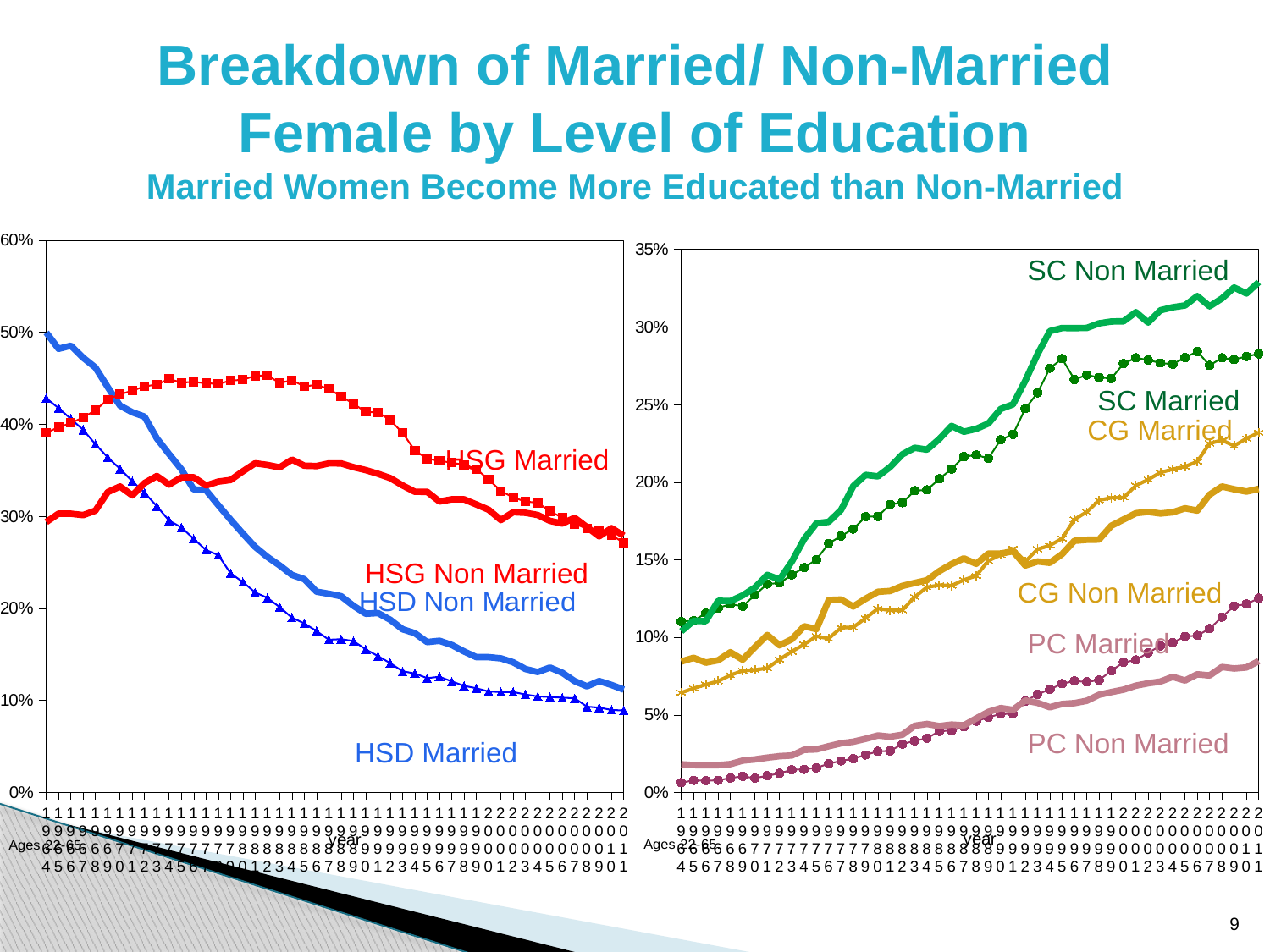

# Breakdown of Married/ Non-Married Female by Level of Education Married Women Become More Educated than Non-Married

### Chart

| Category |  |  |  |  |
|---|---|---|---|---|
| 1964 | 0.4282778000000003 | 0.4997224000000005 | 0.390968900000001 | 0.2937799000000003 |
| 1965 | 0.4175393 | 0.4820774000000003 | 0.39670390000000044 | 0.302891 |
| 1966 | 0.4059119000000004 | 0.48542140000000045 | 0.4013488000000005 | 0.3028795000000006 |
| 1967 | 0.393978500000001 | 0.4723300000000001 | 0.4075283000000005 | 0.3013090000000004 |
| 1968 | 0.37838730000000076 | 0.4616876000000003 | 0.41508090000000064 | 0.3062089000000005 |
| 1969 | 0.3640547000000005 | 0.4404720000000003 | 0.4270676000000003 | 0.3263613000000006 |
| 1970 | 0.3516213000000001 | 0.420281 | 0.43262620000000057 | 0.3324684000000009 |
| 1971 | 0.3381937000000003 | 0.4130647000000005 | 0.4364419000000004 | 0.3227375 |
| 1972 | 0.3257184000000006 | 0.4082840000000003 | 0.4411855 | 0.3361689000000009 |
| 1973 | 0.31096970000000057 | 0.3846915 | 0.44319929999999996 | 0.3438372 |
| 1974 | 0.29542240000000064 | 0.3675995 | 0.44919339999999996 | 0.3344854000000009 |
| 1975 | 0.2879174000000003 | 0.3510662000000004 | 0.44534310000000005 | 0.3422514 |
| 1976 | 0.2755642000000003 | 0.3292091000000003 | 0.4460653 | 0.3424632 |
| 1977 | 0.2633999 | 0.3284031000000005 | 0.4446502 | 0.333484100000001 |
| 1978 | 0.2579253 | 0.3122021000000003 | 0.4439108000000004 | 0.3377346000000004 |
| 1979 | 0.2381552 | 0.2963952000000001 | 0.4474550000000001 | 0.3394996000000005 |
| 1980 | 0.2285731 | 0.2812200000000001 | 0.4484075 | 0.34893110000000005 |
| 1981 | 0.21734920000000038 | 0.26685080000000044 | 0.4526968 | 0.357601 |
| 1982 | 0.21131350000000004 | 0.2558151 | 0.4531865000000004 | 0.3558311 |
| 1983 | 0.2013201 | 0.2466667 | 0.4448805000000005 | 0.3531561000000001 |
| 1984 | 0.1898776 | 0.236378 | 0.4478663000000004 | 0.3616675000000003 |
| 1985 | 0.18363510000000022 | 0.23176540000000032 | 0.44114810000000004 | 0.35500250000000044 |
| 1986 | 0.1753256 | 0.2181047 | 0.4429809000000005 | 0.3546448000000003 |
| 1987 | 0.1659027 | 0.21588830000000028 | 0.4382918 | 0.3575135000000003 |
| 1988 | 0.1665555 | 0.21319310000000022 | 0.4303914000000003 | 0.3574475000000001 |
| 1989 | 0.164452 | 0.2028698 | 0.4223072000000004 | 0.3534095000000003 |
| 1990 | 0.15545920000000038 | 0.1942287 | 0.4134233000000004 | 0.3502528000000003 |
| 1991 | 0.1481675 | 0.19490930000000029 | 0.41298260000000064 | 0.3462156 |
| 1992 | 0.1403795 | 0.18757240000000025 | 0.4045337 | 0.3415551 |
| 1993 | 0.1316425 | 0.17729130000000032 | 0.39066870000000065 | 0.3335147000000009 |
| 1994 | 0.1292473000000003 | 0.17298580000000022 | 0.3715907000000004 | 0.32671180000000044 |
| 1995 | 0.12414500000000014 | 0.16337769999999988 | 0.3624767000000009 | 0.3266438000000003 |
| 1996 | 0.1256614 | 0.1647754 | 0.3603795000000006 | 0.3161046000000005 |
| 1997 | 0.12057660000000016 | 0.160192 | 0.3582696 | 0.3184952000000003 |
| 1998 | 0.1157783 | 0.15322600000000025 | 0.35606630000000045 | 0.3184991000000003 |
| 1999 | 0.1132358000000001 | 0.1469719 | 0.35161840000000044 | 0.31292560000000075 |
| 2000 | 0.10965910000000002 | 0.1469557 | 0.339904700000001 | 0.3072021000000003 |
| 2001 | 0.10904390000000011 | 0.1456339 | 0.32765400000000044 | 0.29599660000000044 |
| 2002 | 0.1091045 | 0.1413689 | 0.3204782000000009 | 0.3045496000000003 |
| 2003 | 0.1063652 | 0.13406920000000025 | 0.3161732000000003 | 0.3038514000000004 |
| 2004 | 0.104301 | 0.1308114 | 0.3147622000000004 | 0.3014508000000006 |
| 2005 | 0.10363890000000002 | 0.1356764 | 0.3056076000000003 | 0.29510090000000044 |
| 2006 | 0.10290059999999998 | 0.1300426 | 0.29848230000000064 | 0.2921984 |
| 2007 | 0.10238360000000002 | 0.12091440000000002 | 0.2918829000000009 | 0.2983784000000009 |
| 2008 | 0.09319150000000007 | 0.11523860000000002 | 0.2866732 | 0.28832430000000064 |
| 2009 | 0.09218860000000001 | 0.12099140000000011 | 0.2853053000000003 | 0.2782504 |
| 2010 | 0.0896117 | 0.1167088 | 0.2798102000000005 | 0.2872034 |
| 2011 | 0.08898160000000002 | 0.11169200000000011 | 0.2712294 | 0.2790000000000001 |

### Chart

| Category |  |  |  |  |  |  |
|---|---|---|---|---|---|---|
| 1964 | 0.1100988 | 0.1039139 | 0.06431600000000015 | 0.08441090000000002 | 0.006338500000000009 | 0.018173000000000005 |
| 1965 | 0.1107243000000001 | 0.1105975 | 0.0671896 | 0.0867970000000001 | 0.0078429 | 0.0176371 |
| 1966 | 0.1155383 | 0.1104449 | 0.06957250000000002 | 0.08371190000000005 | 0.0076285 | 0.0175423 |
| 1967 | 0.1188476 | 0.1235474 | 0.0717496 | 0.0852094 | 0.007896000000000012 | 0.0176042 |
| 1968 | 0.12149200000000011 | 0.12336630000000011 | 0.07566500000000001 | 0.09042900000000002 | 0.009374900000000016 | 0.018308300000000003 |
| 1969 | 0.12000120000000011 | 0.1270294 | 0.0784573 | 0.0855732 | 0.010419199999999998 | 0.020564099999999978 |
| 1970 | 0.12740440000000025 | 0.13212469999999987 | 0.07906170000000011 | 0.09377400000000022 | 0.009286400000000018 | 0.021351900000000035 |
| 1971 | 0.13440900000000025 | 0.14023520000000028 | 0.0801371 | 0.101519 | 0.010818299999999998 | 0.022443600000000043 |
| 1972 | 0.1349801 | 0.13726500000000022 | 0.08578200000000001 | 0.0948722 | 0.012333899999999998 | 0.02340990000000001 |
| 1973 | 0.14029300000000025 | 0.14881870000000022 | 0.09085990000000016 | 0.0987812 | 0.014678099999999998 | 0.023871500000000035 |
| 1974 | 0.1449217 | 0.1632824 | 0.09551130000000006 | 0.10713090000000011 | 0.0149512 | 0.027501800000000055 |
| 1975 | 0.1501435 | 0.1735261 | 0.10066570000000018 | 0.10534310000000002 | 0.0159303 | 0.027813200000000062 |
| 1976 | 0.16055049999999998 | 0.17444530000000044 | 0.099219 | 0.12404800000000002 | 0.018601 | 0.029834300000000043 |
| 1977 | 0.1652765 | 0.18205520000000025 | 0.10627280000000011 | 0.12434670000000013 | 0.02040070000000001 | 0.0317109 |
| 1978 | 0.1698466 | 0.19745340000000025 | 0.1065057 | 0.1198703 | 0.02181160000000004 | 0.03273960000000004 |
| 1979 | 0.1777855 | 0.20464800000000022 | 0.11234899999999984 | 0.12486510000000017 | 0.0242554 | 0.0345922 |
| 1980 | 0.17798940000000038 | 0.2037338 | 0.11852050000000011 | 0.1293387 | 0.0265095 | 0.03677630000000001 |
| 1981 | 0.18565640000000025 | 0.2097027 | 0.11742160000000011 | 0.1298638 | 0.026875900000000074 | 0.0359816 |
| 1982 | 0.18674120000000044 | 0.2179289000000003 | 0.11754560000000011 | 0.1331963 | 0.031213300000000062 | 0.0372286 |
| 1983 | 0.19445920000000025 | 0.22210669999999988 | 0.126033 | 0.13505940000000022 | 0.0333072 | 0.0430112 |
| 1984 | 0.19499590000000025 | 0.2209182000000003 | 0.1323099 | 0.1368501 | 0.0349503 | 0.04418630000000003 |
| 1985 | 0.2020856 | 0.22776900000000025 | 0.133611 | 0.1426478 | 0.0395202 | 0.0428152 |
| 1986 | 0.2085029 | 0.23621290000000025 | 0.1333251 | 0.1472555 | 0.0398656 | 0.043782100000000004 |
| 1987 | 0.21641140000000048 | 0.23246600000000028 | 0.1370234 | 0.1508917 | 0.04237060000000008 | 0.04324039999999993 |
| 1988 | 0.21745890000000032 | 0.23428840000000029 | 0.1396098 | 0.1473713 | 0.04598440000000002 | 0.0476998 |
| 1989 | 0.21536600000000025 | 0.2377805 | 0.14936880000000022 | 0.15398780000000029 | 0.0485061 | 0.051952400000000024 |
| 1990 | 0.2273221 | 0.2471507 | 0.1531572 | 0.1539719 | 0.0506381 | 0.0543959000000001 |
| 1991 | 0.2307793 | 0.2501064 | 0.15724710000000047 | 0.1554926000000003 | 0.050823500000000014 | 0.0532762 |
| 1992 | 0.2473227 | 0.26532690000000064 | 0.14880930000000028 | 0.1462565 | 0.0589547 | 0.0592891 |
| 1993 | 0.2575986 | 0.2825032 | 0.15677890000000025 | 0.14889930000000032 | 0.0633112 | 0.05779150000000008 |
| 1994 | 0.2734148000000005 | 0.2973283000000009 | 0.15924770000000038 | 0.1480087 | 0.0664994 | 0.05496540000000009 |
| 1995 | 0.2795386000000001 | 0.2993024000000006 | 0.1637096 | 0.15364740000000038 | 0.0701301 | 0.05702870000000002 |
| 1996 | 0.2661387 | 0.2992774000000001 | 0.17598930000000032 | 0.16223520000000022 | 0.0718311 | 0.05760750000000001 |
| 1997 | 0.2690353 | 0.29934780000000044 | 0.18078230000000028 | 0.16284 | 0.07133620000000011 | 0.05912490000000002 |
| 1998 | 0.2674661000000003 | 0.3023306000000005 | 0.18828670000000025 | 0.1629917 | 0.07240260000000014 | 0.06295250000000002 |
| 1999 | 0.2667595 | 0.3035106000000006 | 0.18993560000000032 | 0.1718869 | 0.07845070000000001 | 0.06470500000000011 |
| 2000 | 0.2764137000000003 | 0.3036471 | 0.19010449999999998 | 0.17591930000000047 | 0.083918 | 0.0662758 |
| 2001 | 0.2801001 | 0.3095017000000003 | 0.1978065 | 0.17998790000000028 | 0.08539540000000007 | 0.06887989999999998 |
| 2002 | 0.2786653 | 0.3028461000000005 | 0.201683 | 0.18087059999999988 | 0.09006900000000002 | 0.07036480000000003 |
| 2003 | 0.27673909999999996 | 0.3107563000000003 | 0.20621830000000038 | 0.1797990000000003 | 0.0945042000000002 | 0.071524 |
| 2004 | 0.2760235000000003 | 0.3126578000000003 | 0.2083079 | 0.1805731 | 0.09660540000000017 | 0.07450700000000003 |
| 2005 | 0.2802224000000003 | 0.31386380000000075 | 0.21000710000000025 | 0.1831539 | 0.10052390000000011 | 0.0722049 |
| 2006 | 0.2841731 | 0.3198934000000004 | 0.21326200000000028 | 0.18170410000000028 | 0.10118210000000002 | 0.0761615 |
| 2007 | 0.2751941 | 0.3132918 | 0.22496010000000022 | 0.1919517 | 0.1055793 | 0.0754637000000001 |
| 2008 | 0.2800658000000003 | 0.3183458000000005 | 0.22701740000000029 | 0.1972233 | 0.1130521 | 0.08086800000000002 |
| 2009 | 0.2789342 | 0.32541950000000064 | 0.2234067 | 0.195421 | 0.12016530000000011 | 0.0799177000000001 |
| 2010 | 0.2810141000000003 | 0.3215650000000003 | 0.2281113 | 0.19393110000000022 | 0.1214528 | 0.0805917 |
| 2011 | 0.2826736 | 0.3288847000000011 | 0.23191340000000038 | 0.19567159999999978 | 0.1252021 | 0.0847517000000001 |
SC Non Married
SC Married
CG Married
HSG Married
HSG Non Married
CG Non Married
PC Married
PC Non Married
HSD Married
9